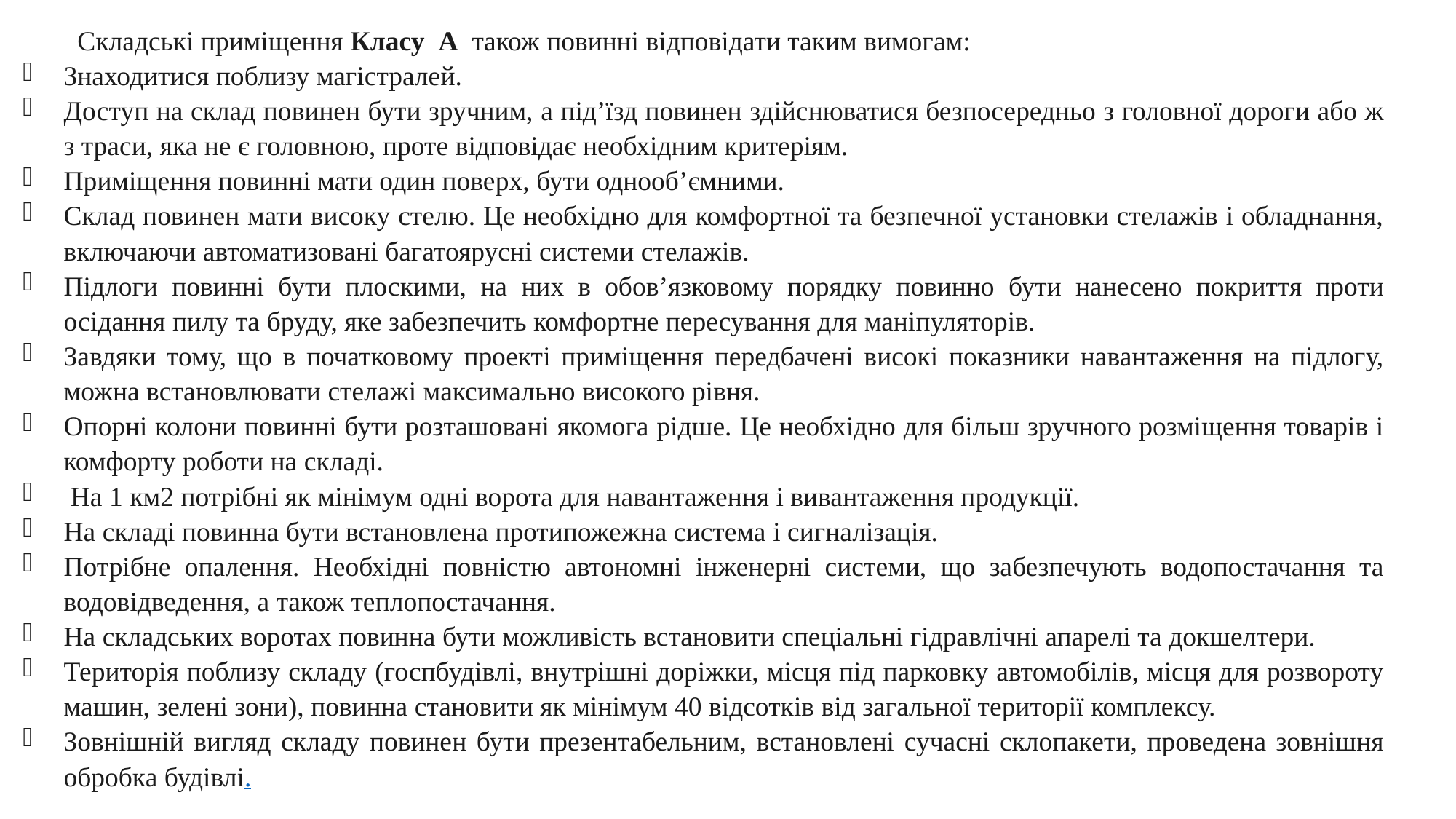

Складські приміщення Класу  А  також повинні відповідати таким вимогам:
Знаходитися поблизу магістралей.
Доступ на склад повинен бути зручним, а під’їзд повинен здійснюватися безпосередньо з головної дороги або ж з траси, яка не є головною, проте відповідає необхідним критеріям.
Приміщення повинні мати один поверх, бути однооб’ємними.
Склад повинен мати високу стелю. Це необхідно для комфортної та безпечної установки стелажів і обладнання, включаючи автоматизовані багатоярусні системи стелажів.
Підлоги повинні бути плоскими, на них в обов’язковому порядку повинно бути нанесено покриття проти осідання пилу та бруду, яке забезпечить комфортне пересування для маніпуляторів.
Завдяки тому, що в початковому проекті приміщення передбачені високі показники навантаження на підлогу, можна встановлювати стелажі максимально високого рівня.
Опорні колони повинні бути розташовані якомога рідше. Це необхідно для більш зручного розміщення товарів і комфорту роботи на складі.
 На 1 км2 потрібні як мінімум одні ворота для навантаження і вивантаження продукції.
На складі повинна бути встановлена протипожежна система і сигналізація.
Потрібне опалення. Необхідні повністю автономні інженерні системи, що забезпечують водопостачання та водовідведення, а також теплопостачання.
На складських воротах повинна бути можливість встановити спеціальні гідравлічні апарелі та докшелтери.
Територія поблизу складу (госпбудівлі, внутрішні доріжки, місця під парковку автомобілів, місця для розвороту машин, зелені зони), повинна становити як мінімум 40 відсотків від загальної території комплексу.
Зовнішній вигляд складу повинен бути презентабельним, встановлені сучасні склопакети, проведена зовнішня обробка будівлі.